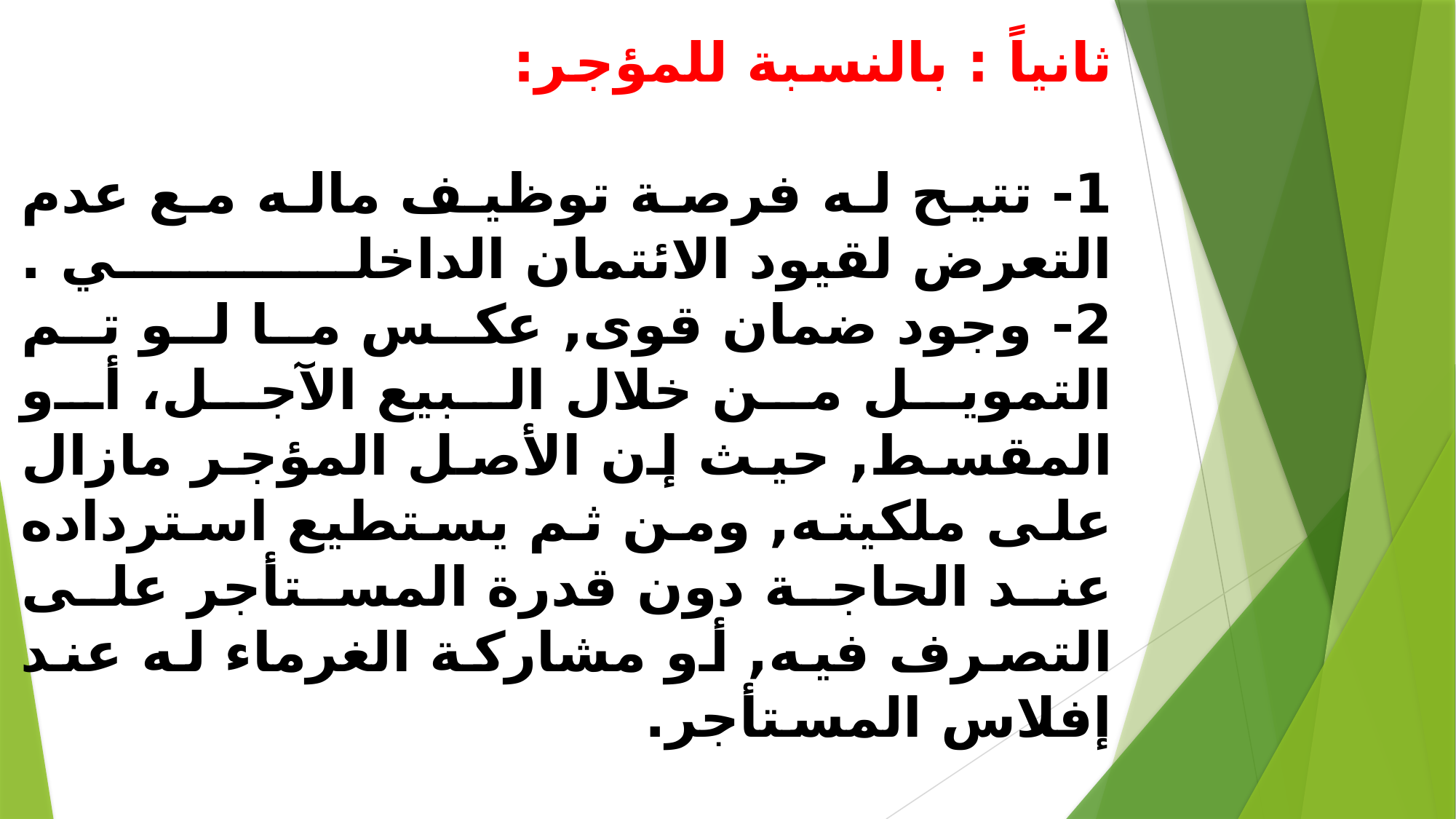

# ثانياً : بالنسبة للمؤجر: 1- تتيح له فرصة توظيف ماله مع عدم التعرض لقيود الائتمان الداخلي . 2- وجود ضمان قوى, عكس ما لو تم التمويل من خلال البيع الآجل، أو المقسط, حيث إن الأصل المؤجر مازال على ملكيته, ومن ثم يستطيع استرداده عند الحاجة دون قدرة المستأجر على التصرف فيه, أو مشاركة الغرماء له عند إفلاس المستأجر. 3- الإستفادة من بعض الميزات الضريبية التي يوفرها له الكثير من القوانين السائدة                 . 4- تتيح له إمكانية تخطيط إيراداته المستقبلية, وفي بعض صور التأجير يضمن المؤجر استمرارية التأجير إلى نهاية العمر الإنتاجي للأصل, وكذلك تحميل المستأجر ببعض الضمانات والمخاطر.